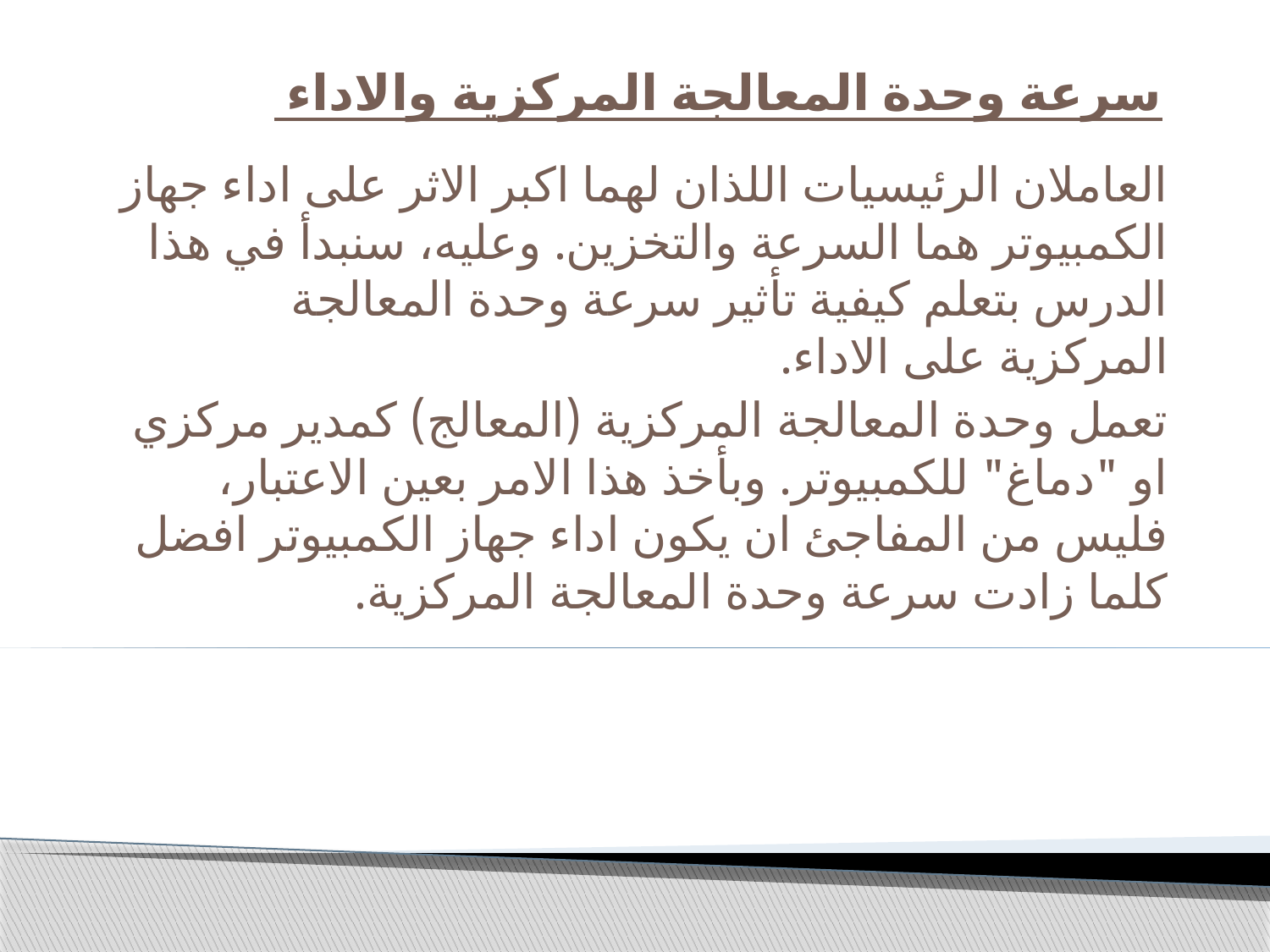

# سرعة وحدة المعالجة المركزية والاداء
العاملان الرئيسيات اللذان لهما اكبر الاثر على اداء جهاز الكمبيوتر هما السرعة والتخزين. وعليه، سنبدأ في هذا الدرس بتعلم كيفية تأثير سرعة وحدة المعالجة المركزية على الاداء.
تعمل وحدة المعالجة المركزية (المعالج) كمدير مركزي او "دماغ" للكمبيوتر. وبأخذ هذا الامر بعين الاعتبار، فليس من المفاجئ ان يكون اداء جهاز الكمبيوتر افضل كلما زادت سرعة وحدة المعالجة المركزية.